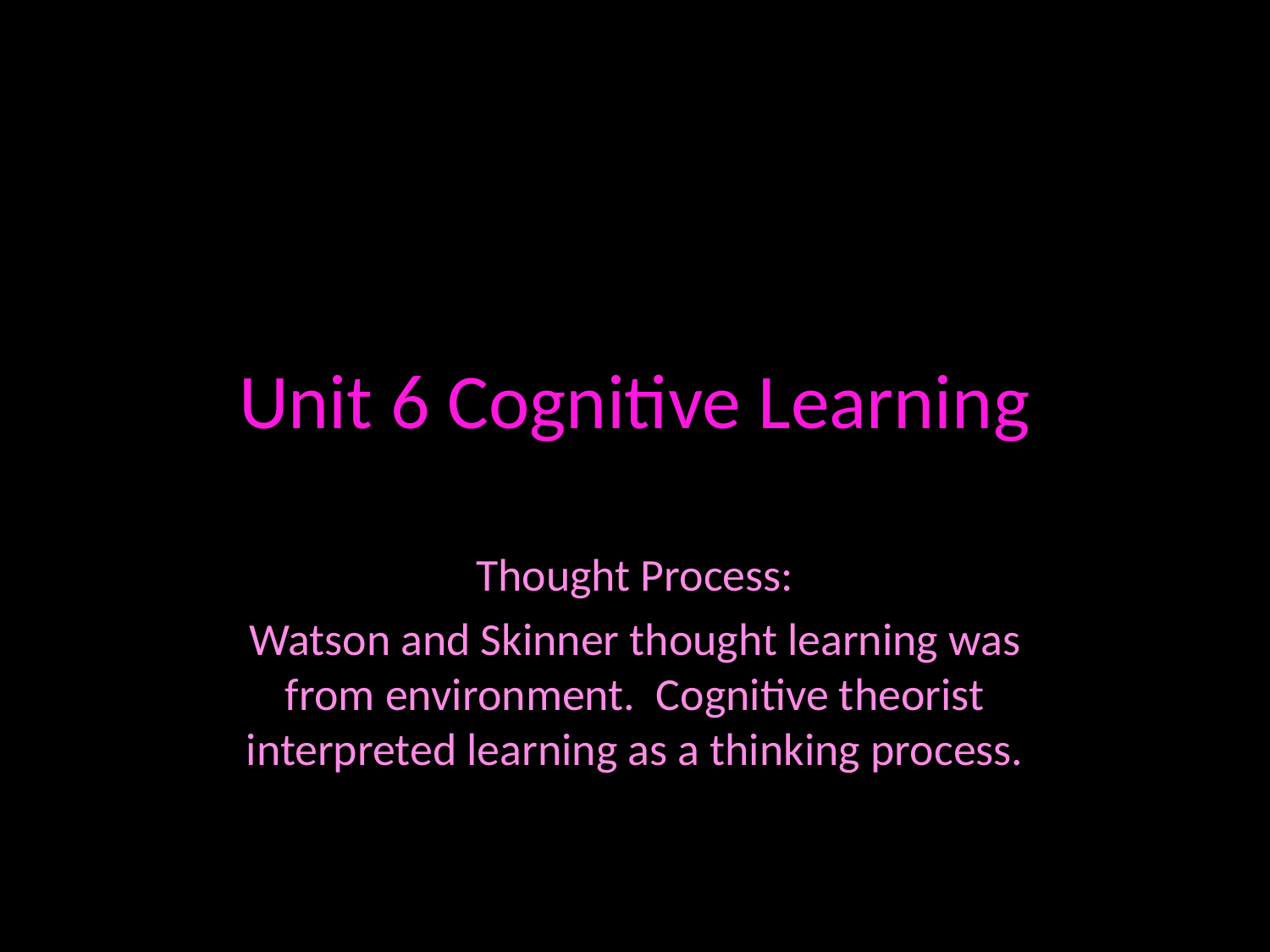

# Unit 6 Cognitive Learning
Thought Process:
Watson and Skinner thought learning was from environment.  Cognitive theorist interpreted learning as a thinking process.